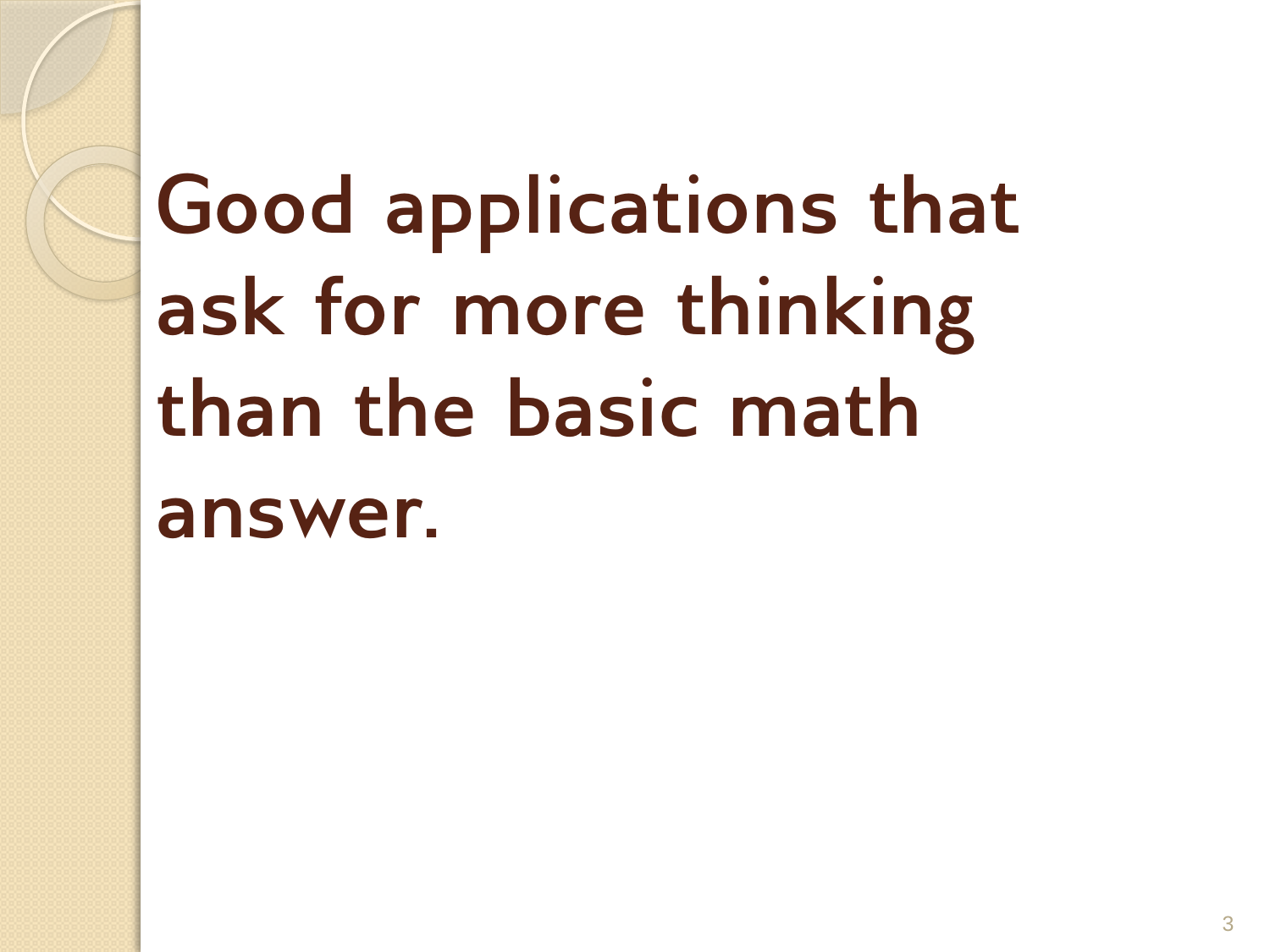

# Good applications that ask for more thinking than the basic math answer.
3